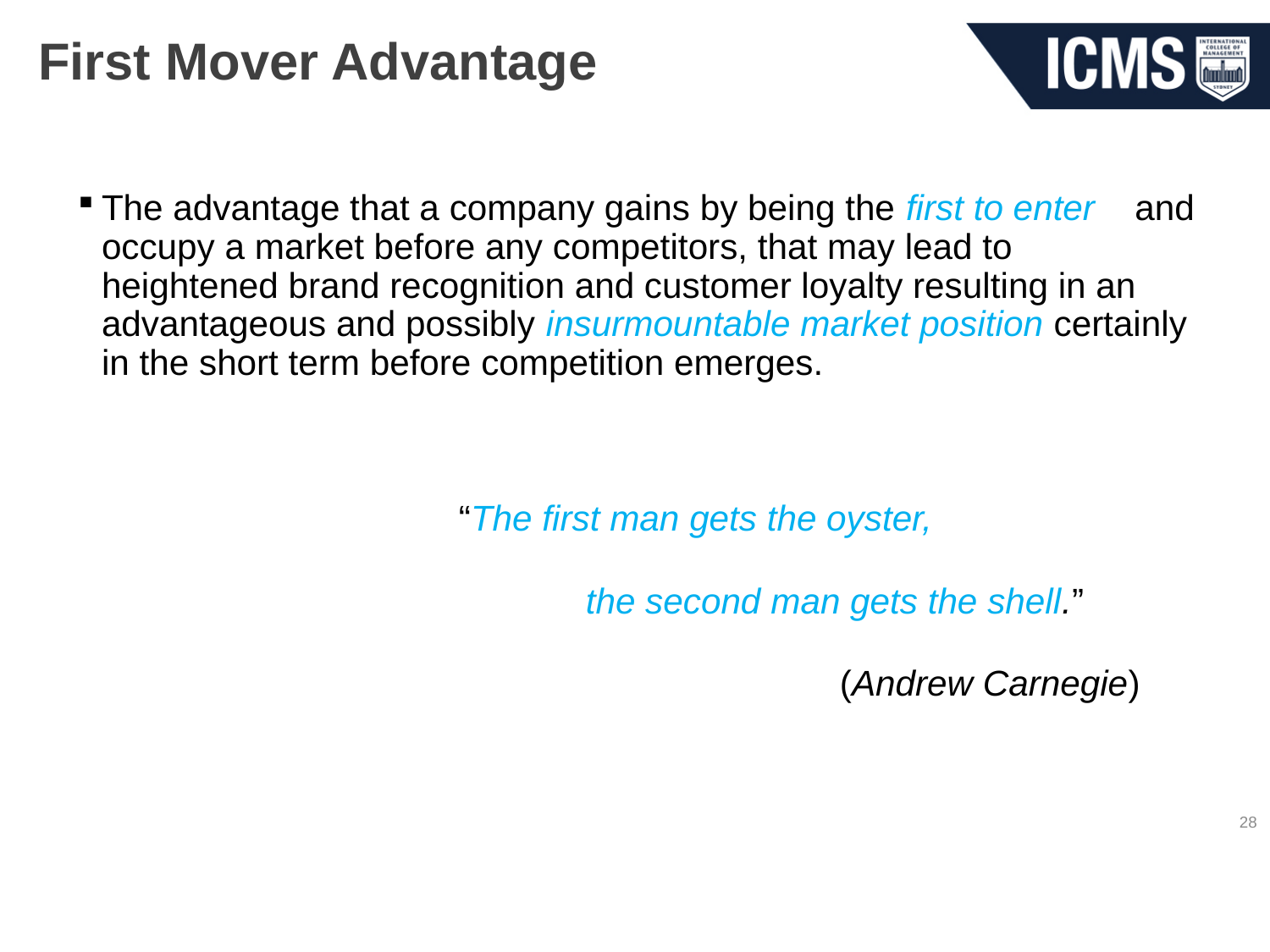

# First Mover Advantage

The advantage that a company gains by being the first to enter    and occupy a market before any competitors, that may lead to heightened brand recognition and customer loyalty resulting in an advantageous and possibly insurmountable market position certainly in the short term before competition emerges.

			“The first man gets the oyster,

				the second man gets the shell.”

						(Andrew Carnegie)
28